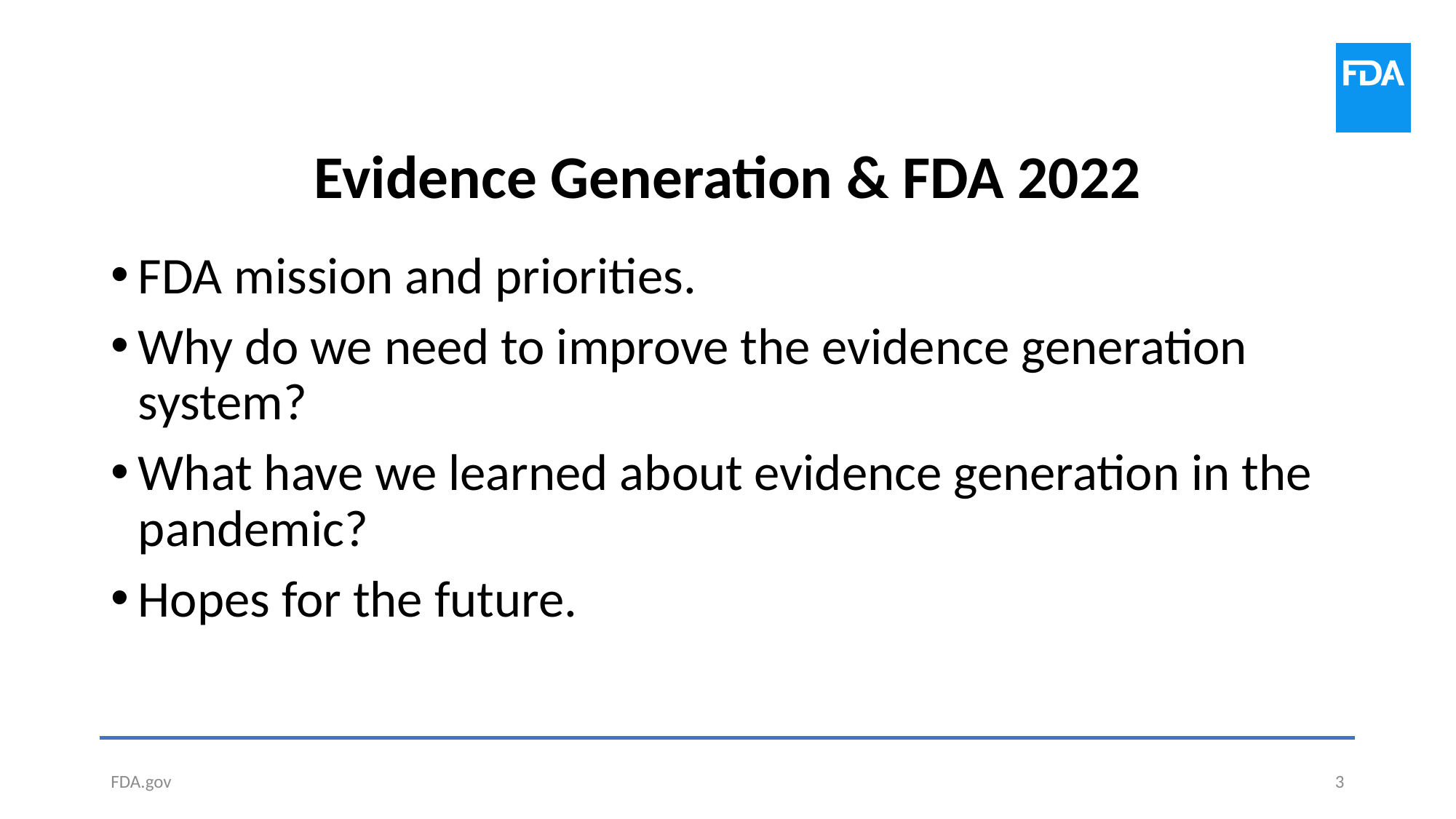

# Evidence Generation & FDA 2022
FDA mission and priorities.
Why do we need to improve the evidence generation system?
What have we learned about evidence generation in the pandemic?
Hopes for the future.
FDA.gov
3